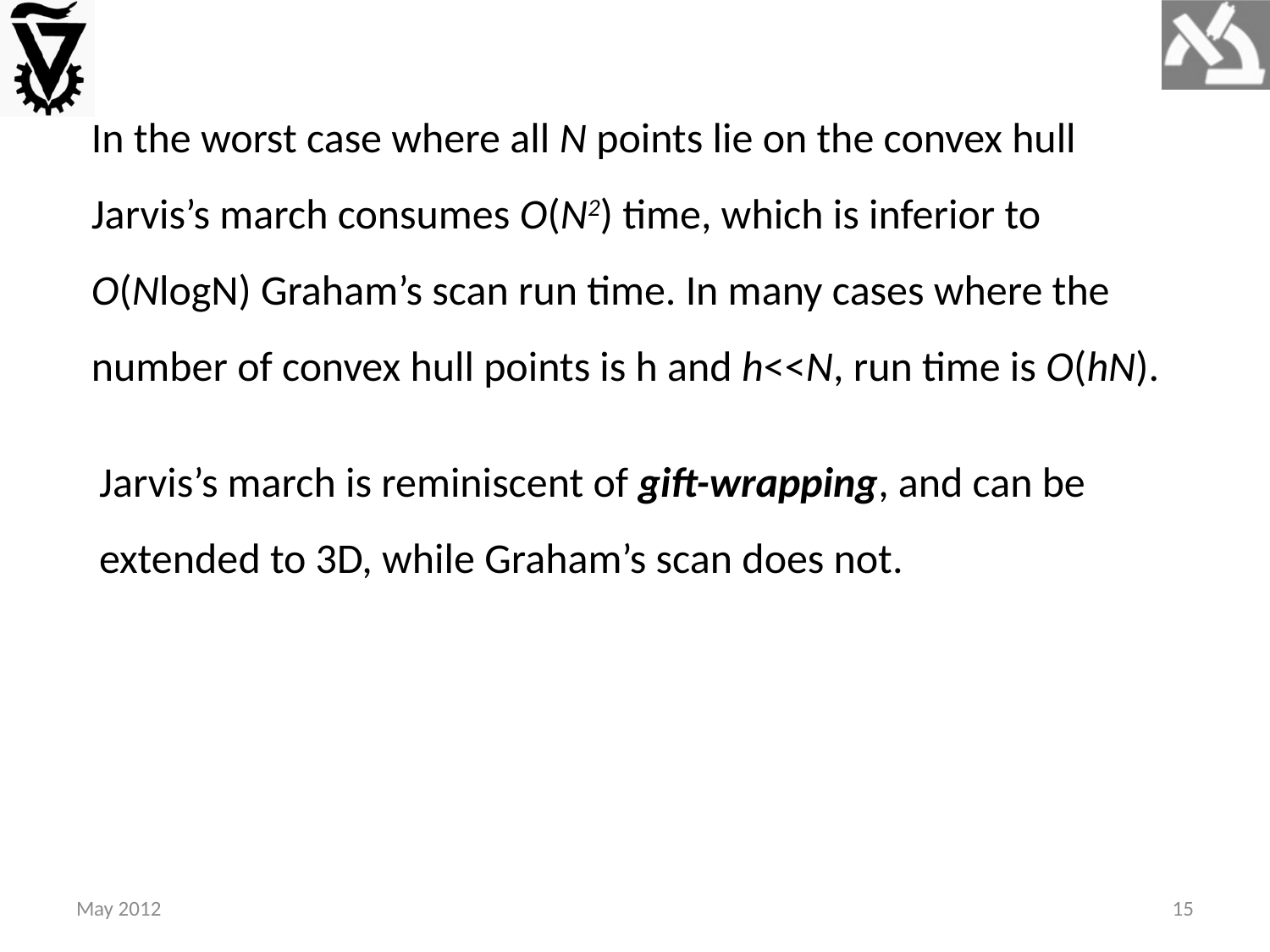

In the worst case where all N points lie on the convex hull Jarvis’s march consumes O(N2) time, which is inferior to O(NlogN) Graham’s scan run time. In many cases where the number of convex hull points is h and h<<N, run time is O(hN).
Jarvis’s march is reminiscent of gift-wrapping, and can be extended to 3D, while Graham’s scan does not.
May 2012
15